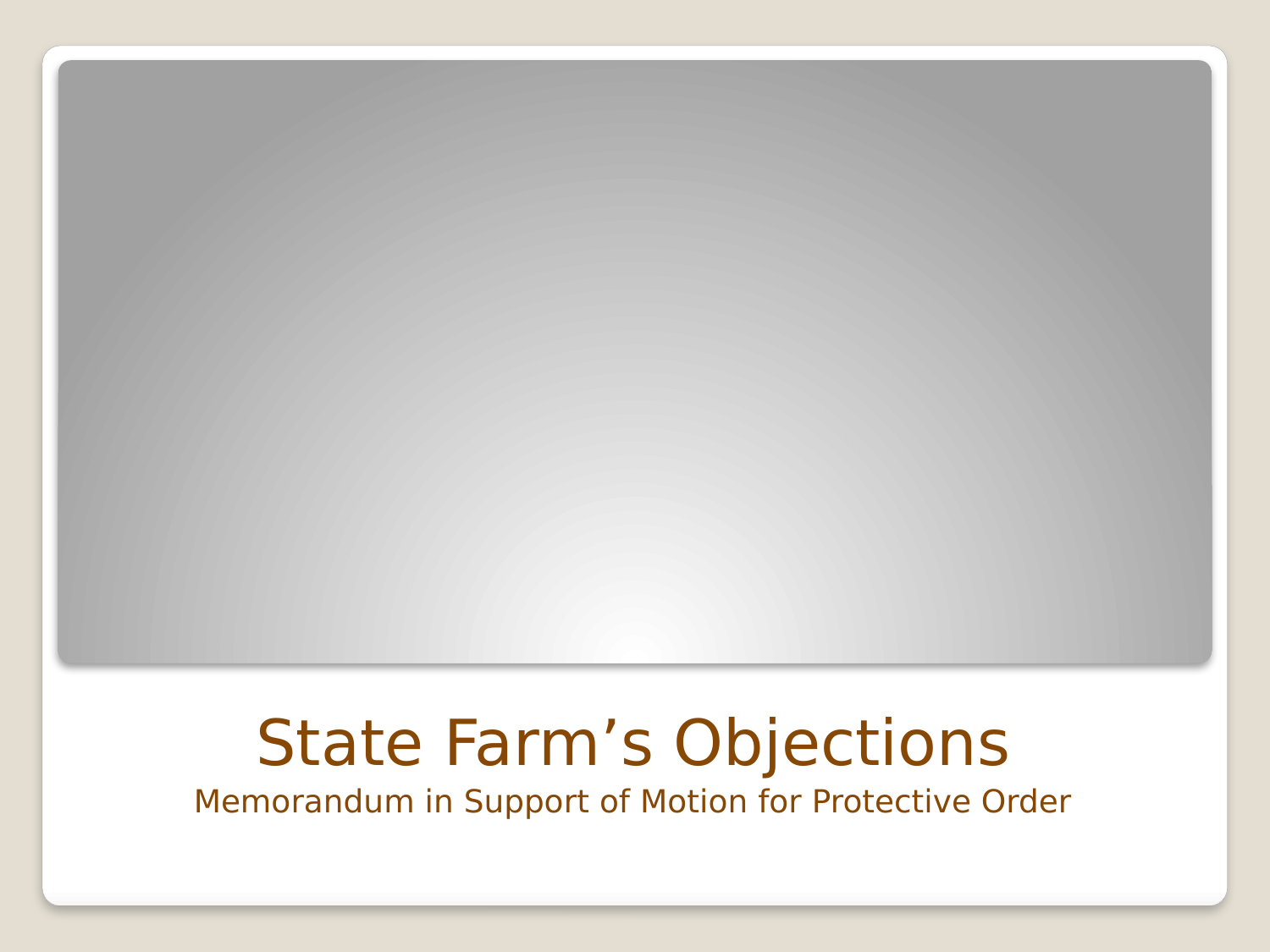

# State Farm’s Objections
Memorandum in Support of Motion for Protective Order